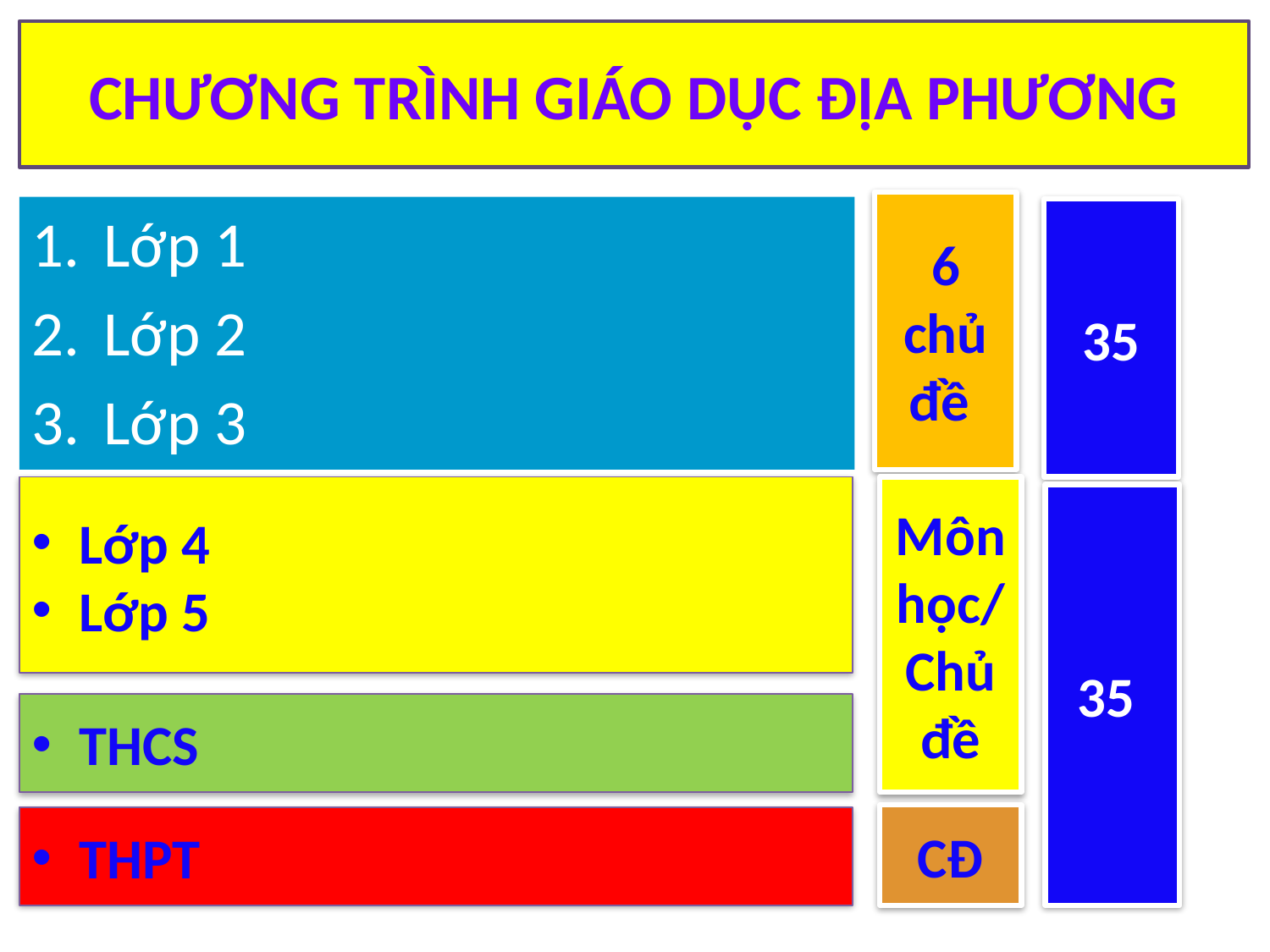

# CHƯƠNG TRÌNH GIÁO DỤC ĐỊA PHƯƠNG
6 chủ đề
Lớp 1
Lớp 2
Lớp 3
35
Lớp 4
Lớp 5
Môn học/
Chủđề
35
THCS
CĐ
THPT